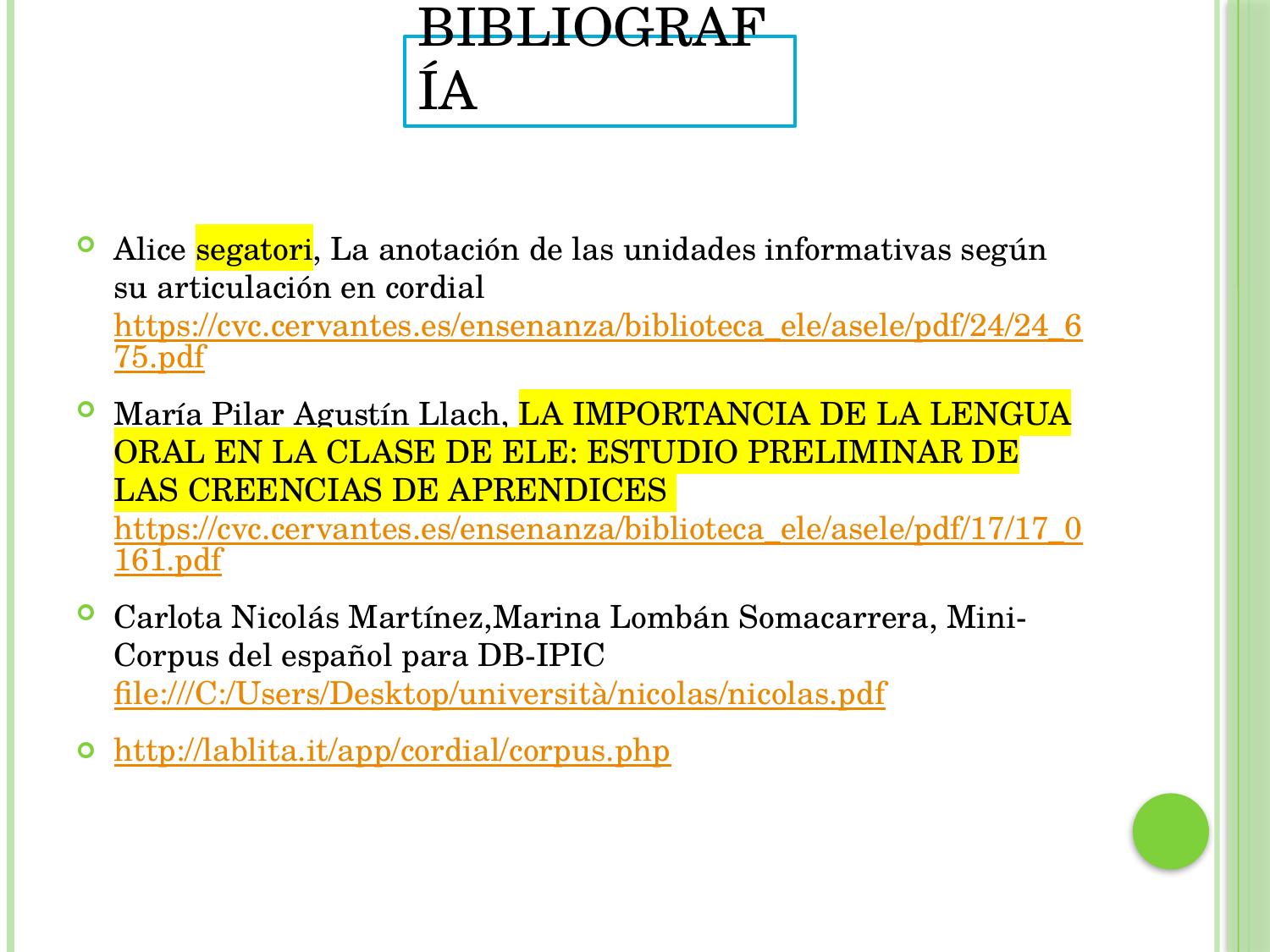

# bibliografía
Alice segatori, La anotación de las unidades informativas según su articulación en cordial https://cvc.cervantes.es/ensenanza/biblioteca_ele/asele/pdf/24/24_675.pdf
María Pilar Agustín Llach, LA IMPORTANCIA DE LA LENGUA ORAL EN LA CLASE DE ELE: ESTUDIO PRELIMINAR DE LAS CREENCIAS DE APRENDICES https://cvc.cervantes.es/ensenanza/biblioteca_ele/asele/pdf/17/17_0161.pdf
Carlota Nicolás Martínez,Marina Lombán Somacarrera, Mini-Corpus del español para DB-IPIC file:///C:/Users/Desktop/università/nicolas/nicolas.pdf
http://lablita.it/app/cordial/corpus.php